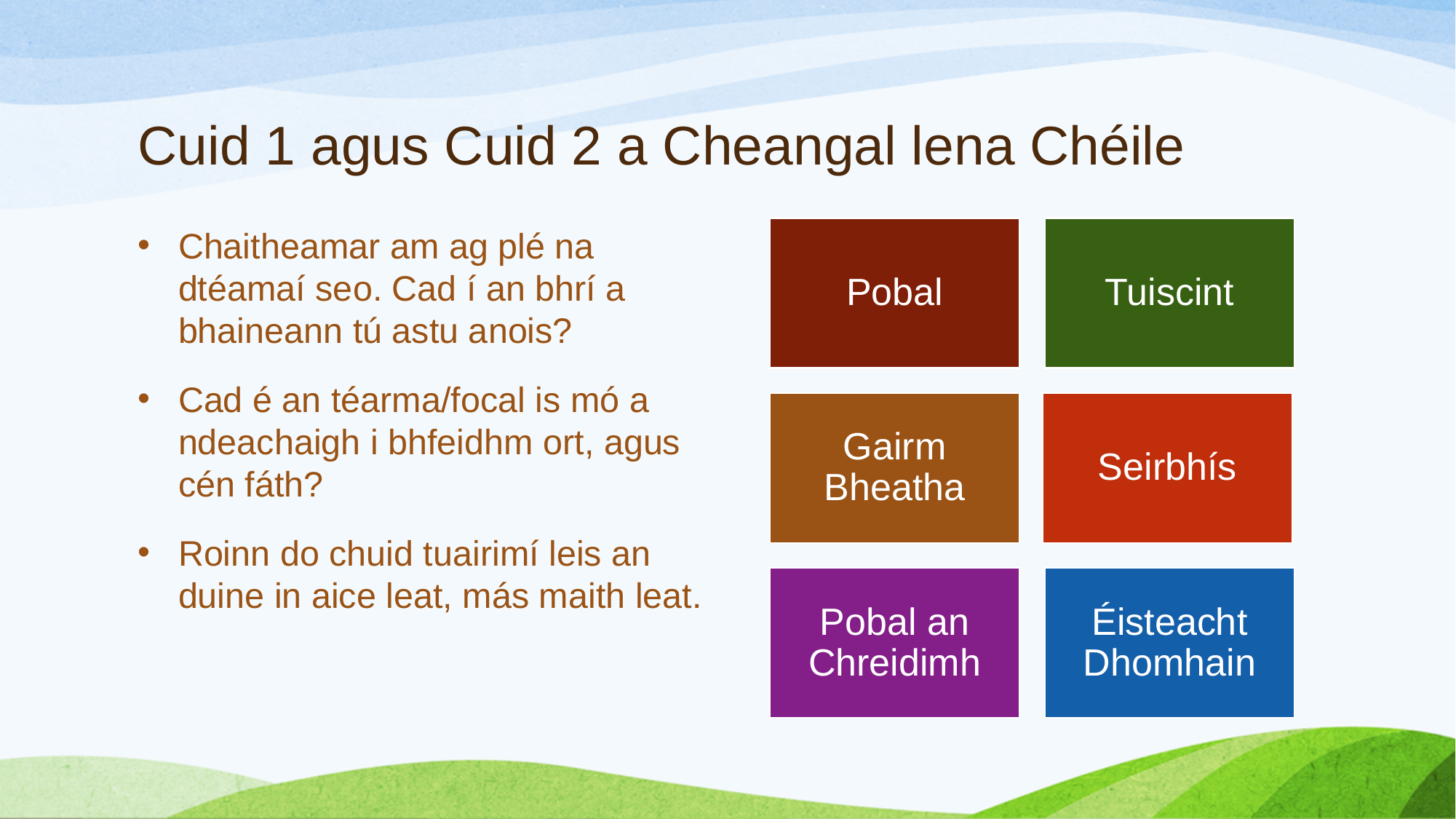

# Cuid 1 agus Cuid 2 a Cheangal lena Chéile
Chaitheamar am ag plé na dtéamaí seo. Cad í an bhrí a bhaineann tú astu anois?
Cad é an téarma/focal is mó a ndeachaigh i bhfeidhm ort, agus cén fáth?
Roinn do chuid tuairimí leis an duine in aice leat, más maith leat.

Pobal
Tuiscint
Gairm Bheatha
Seirbhís
Pobal an Chreidimh
Éisteacht Dhomhain